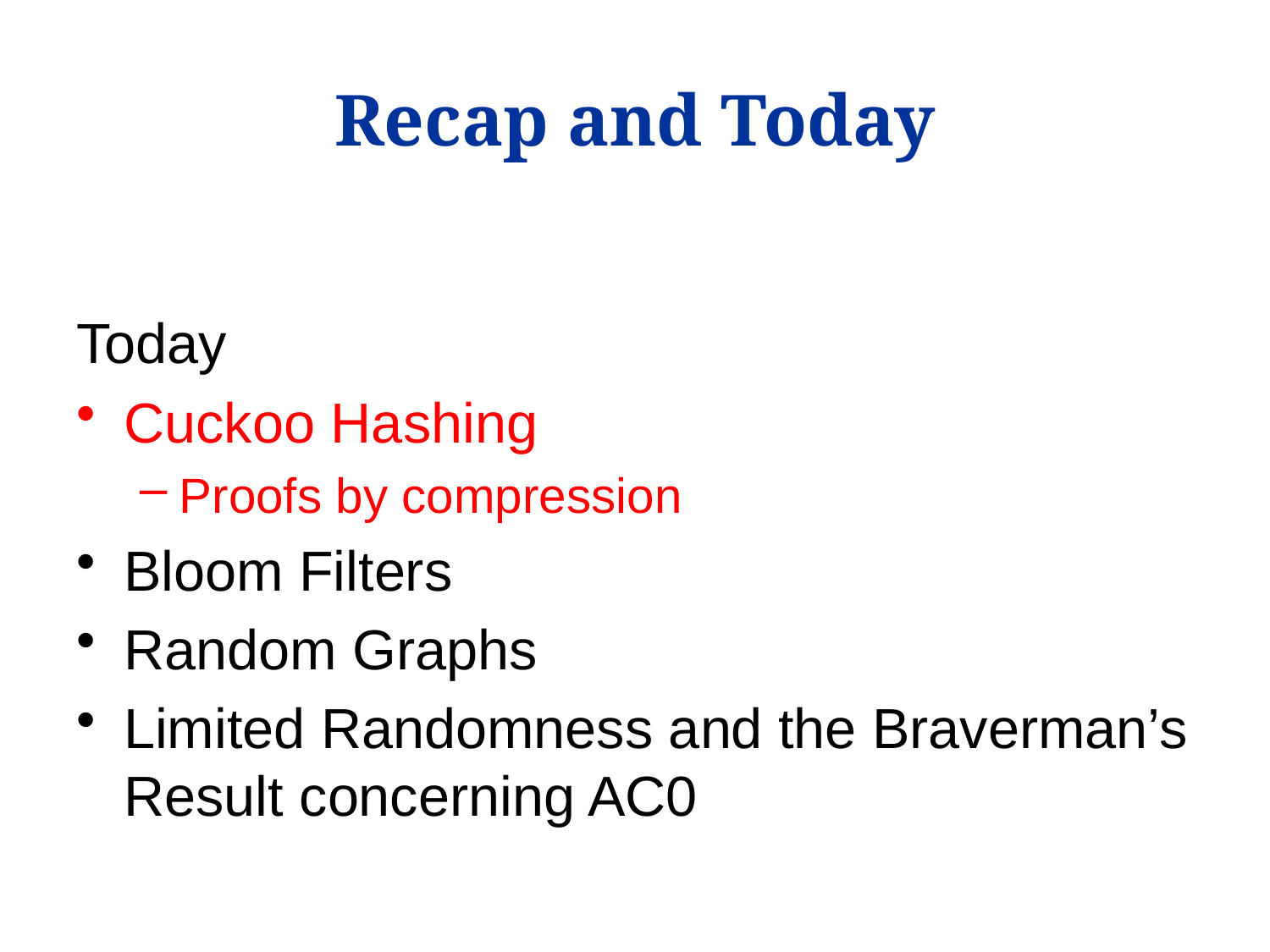

# Recap and Today

Today
Cuckoo Hashing
Proofs by compression
Bloom Filters
Random Graphs
Limited Randomness and the Braverman’s Result concerning AC0